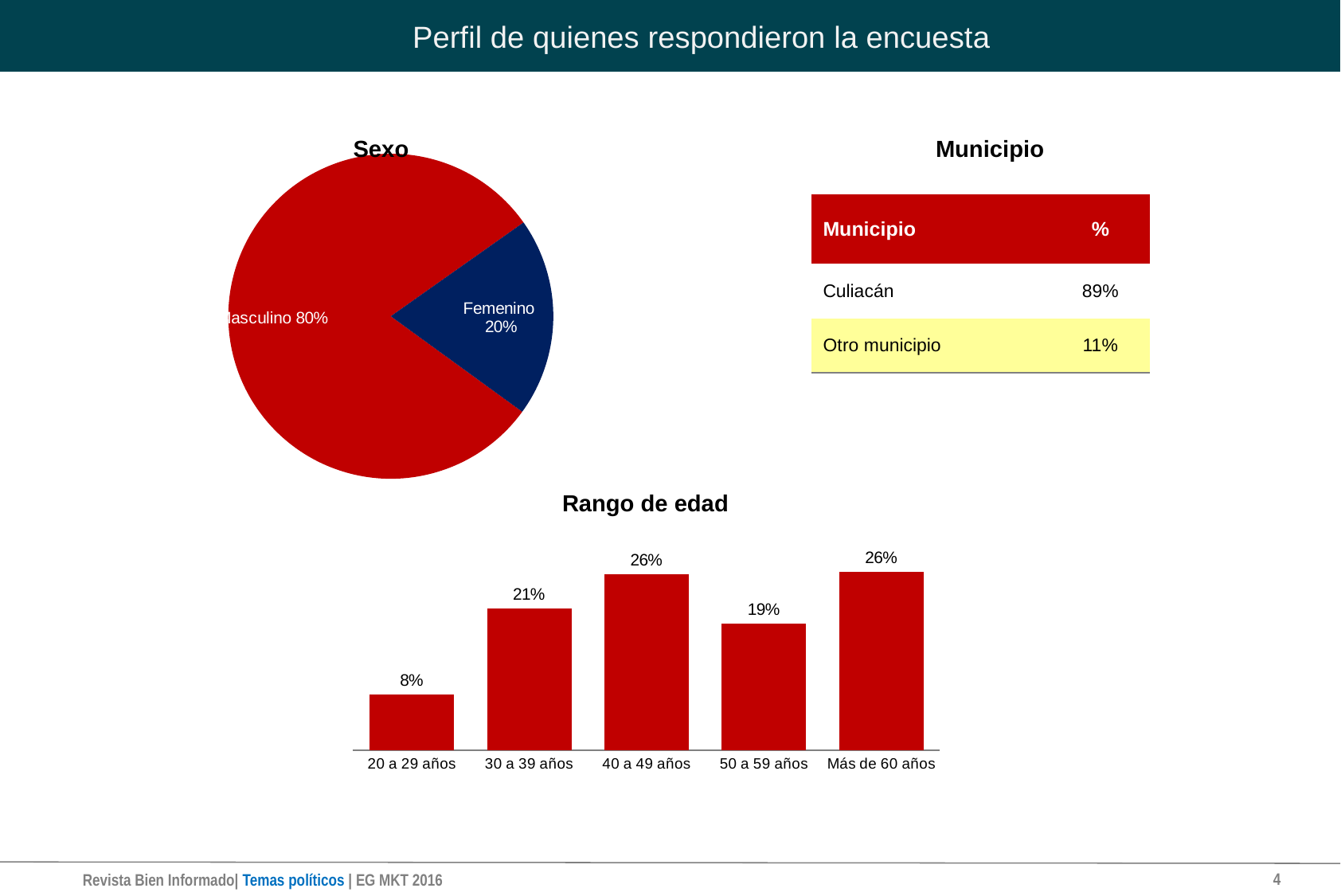

# Perfil de quienes respondieron la encuesta
Municipio
Sexo

### Chart

| Category |  |
|---|---|
| Masculino | 0.802158273381295 |
| Femenino | 0.19784172661870503 |
| Municipio | % |
| --- | --- |
| Culiacán | 89% |
| Otro municipio | 11% |
Rango de edad

### Chart

| Category |  |
|---|---|
| 20 a 29 años | 0.08273381294964029 |
| 30 a 39 años | 0.20863309352517986 |
| 40 a 49 años | 0.2589928057553957 |
| 50 a 59 años | 0.18705035971223022 |
| Más de 60 años | 0.26258992805755393 |
4